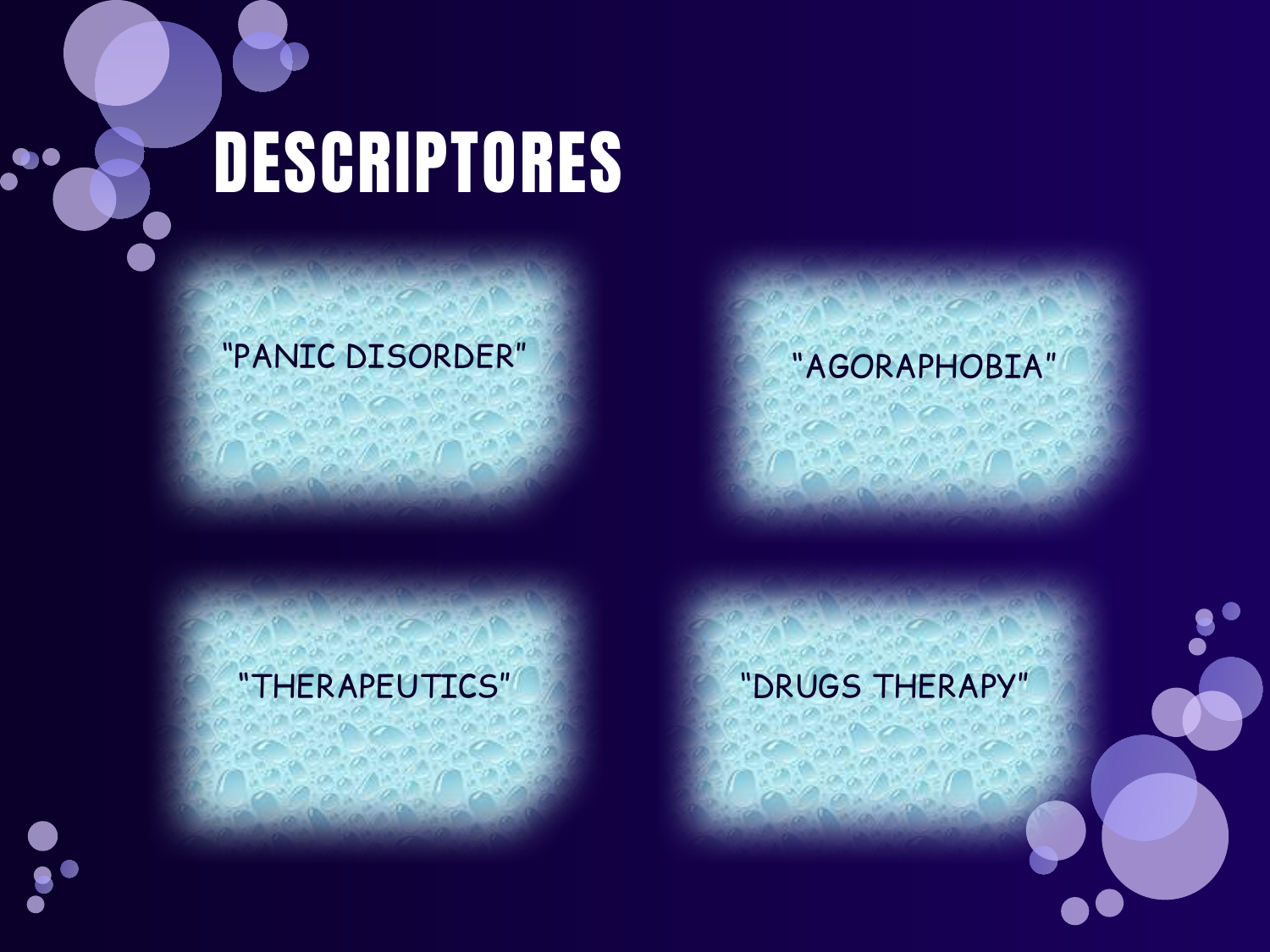

# DESCRIPTORES
“PANIC DISORDER”
“AGORAPHOBIA”
“THERAPEUTICS”
“DRUGS THERAPY”